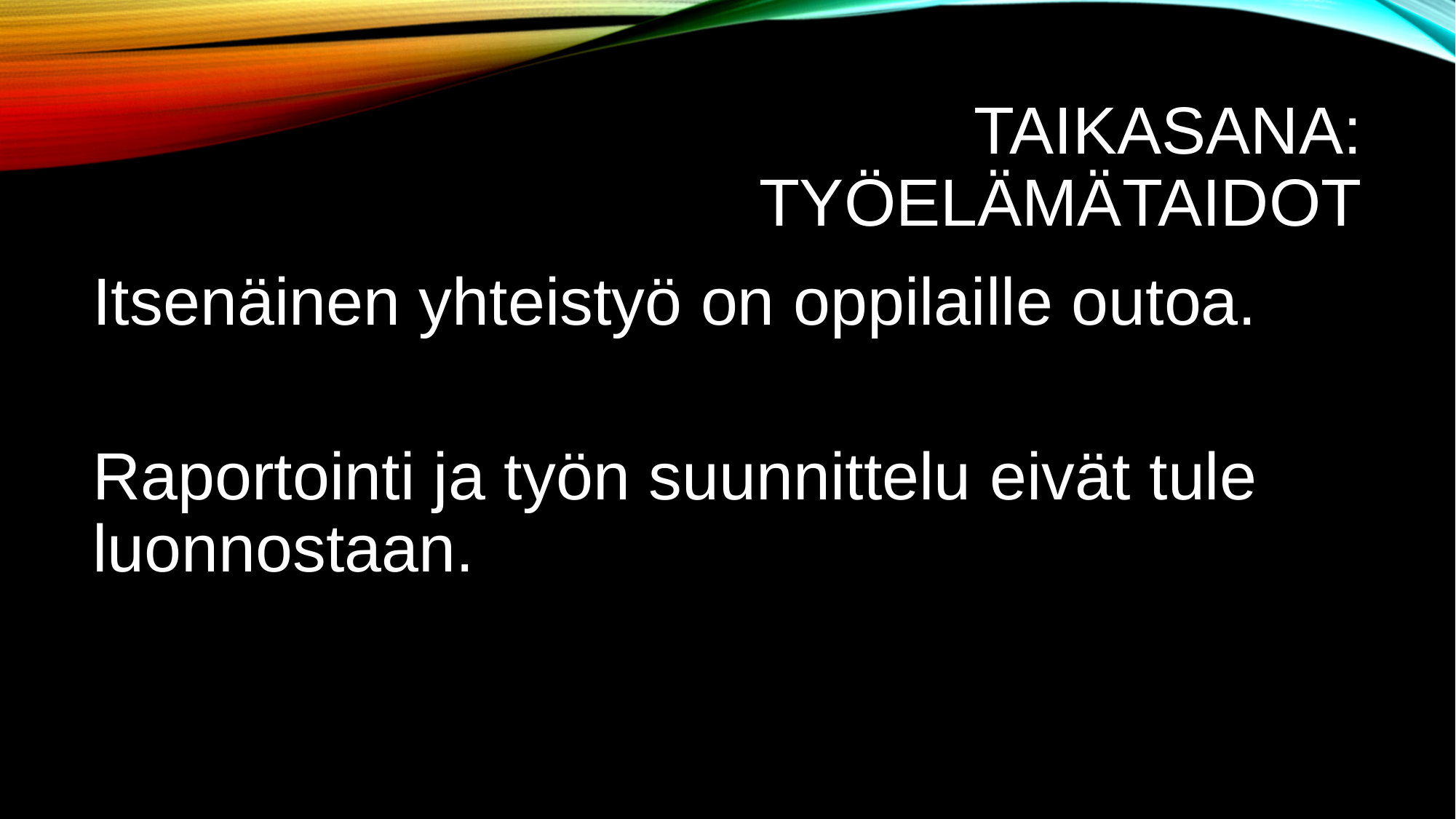

# Taikasana: työelämätaidot
Itsenäinen yhteistyö on oppilaille outoa.

Raportointi ja työn suunnittelu eivät tule luonnostaan.